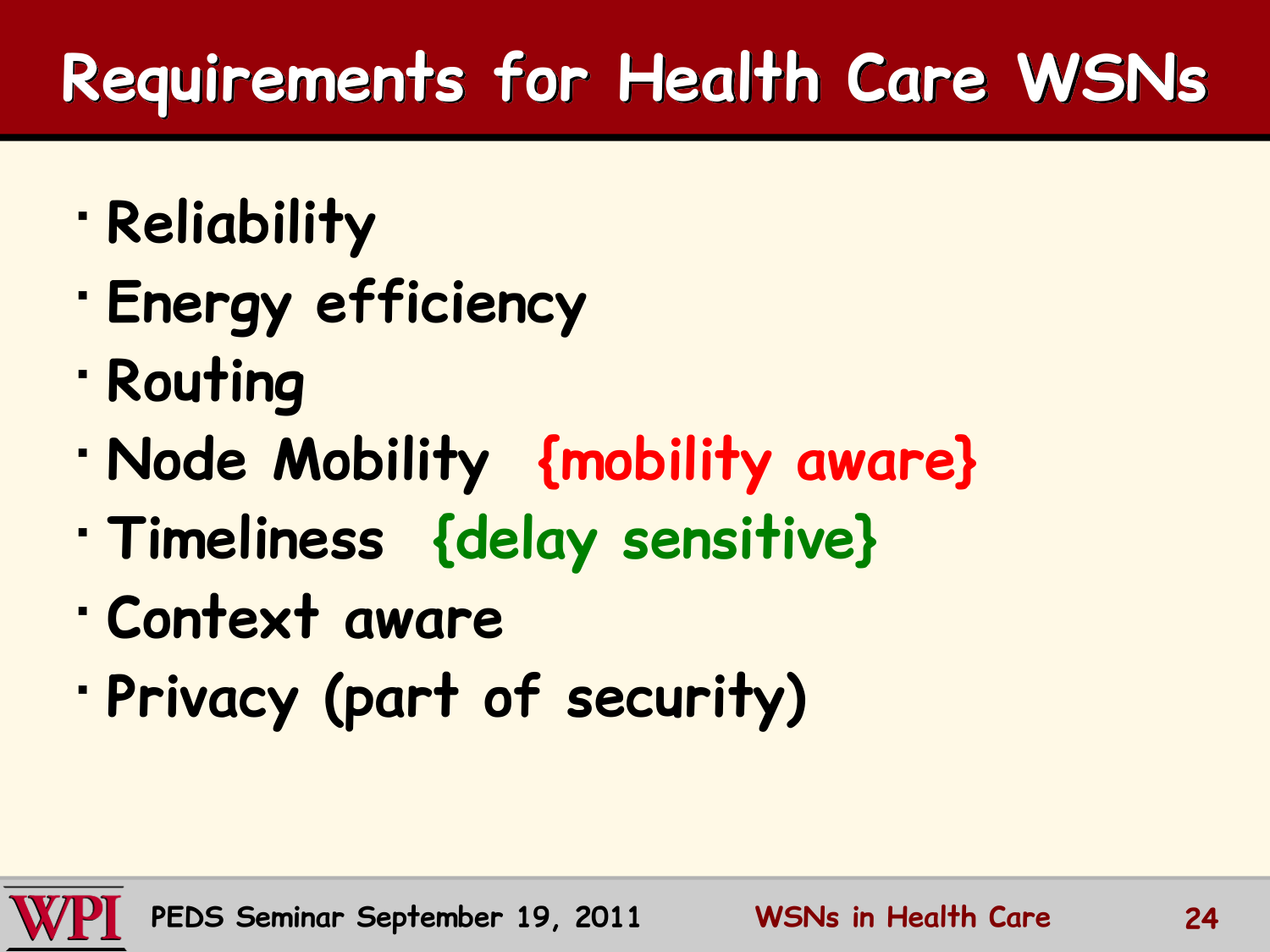

# Requirements for Health Care WSNs
Reliability
Energy efficiency
Routing
Node Mobility  {mobility aware}
Timeliness  {delay sensitive}
Context aware
Privacy (part of security)

PEDS Seminar September 19, 2011         WSNs in Health Care
24